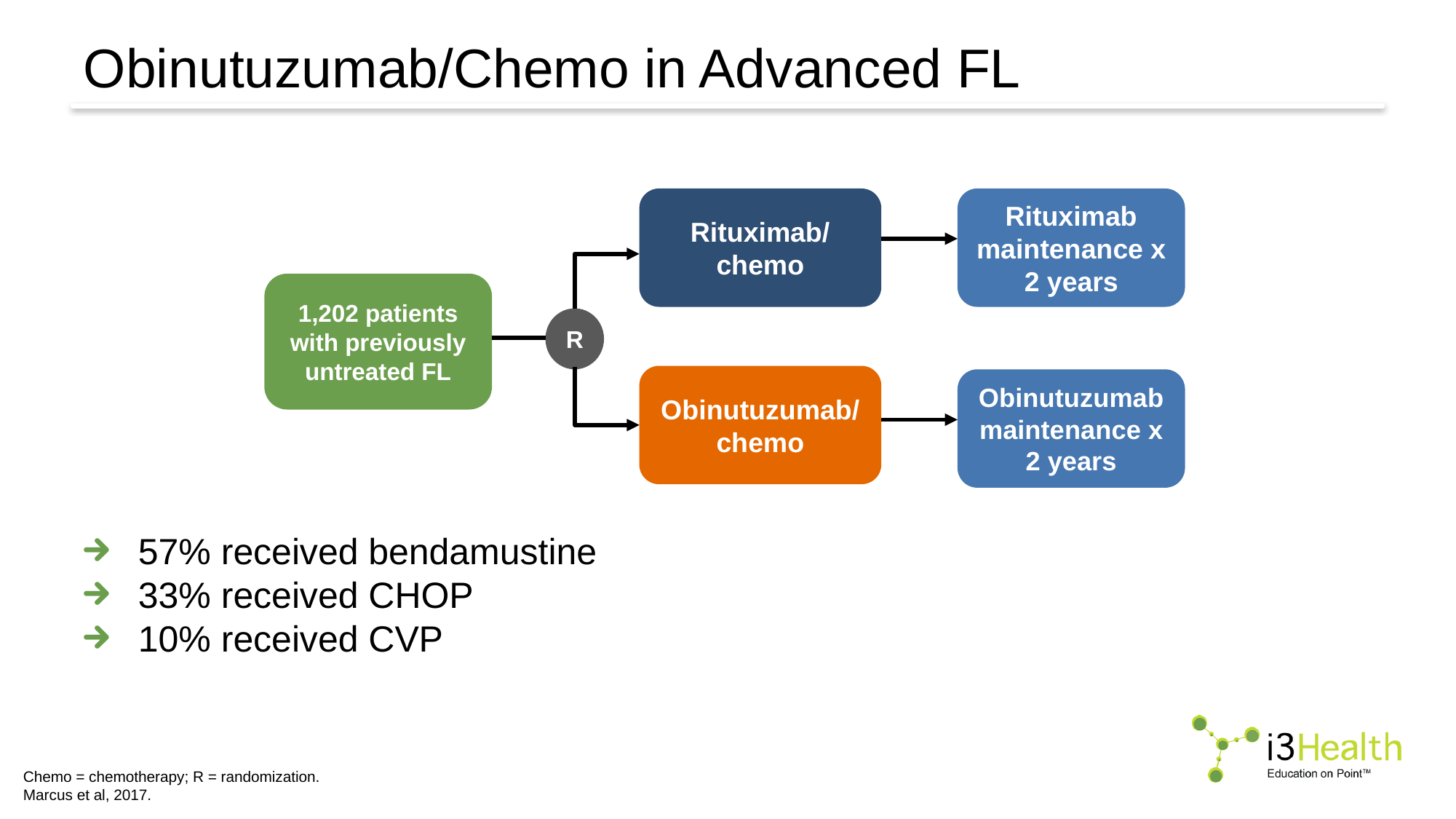

# Obinutuzumab/Chemo in Advanced FL
Rituximab/ chemo
Rituximab maintenance x 2 years

57% received bendamustine
33% received CHOP
10% received CVP
1,202 patients with previously untreated FL
R
Obinutuzumab/chemo
Obinutuzumab maintenance x 2 years
Chemo = chemotherapy; R = randomization.
Marcus et al, 2017.